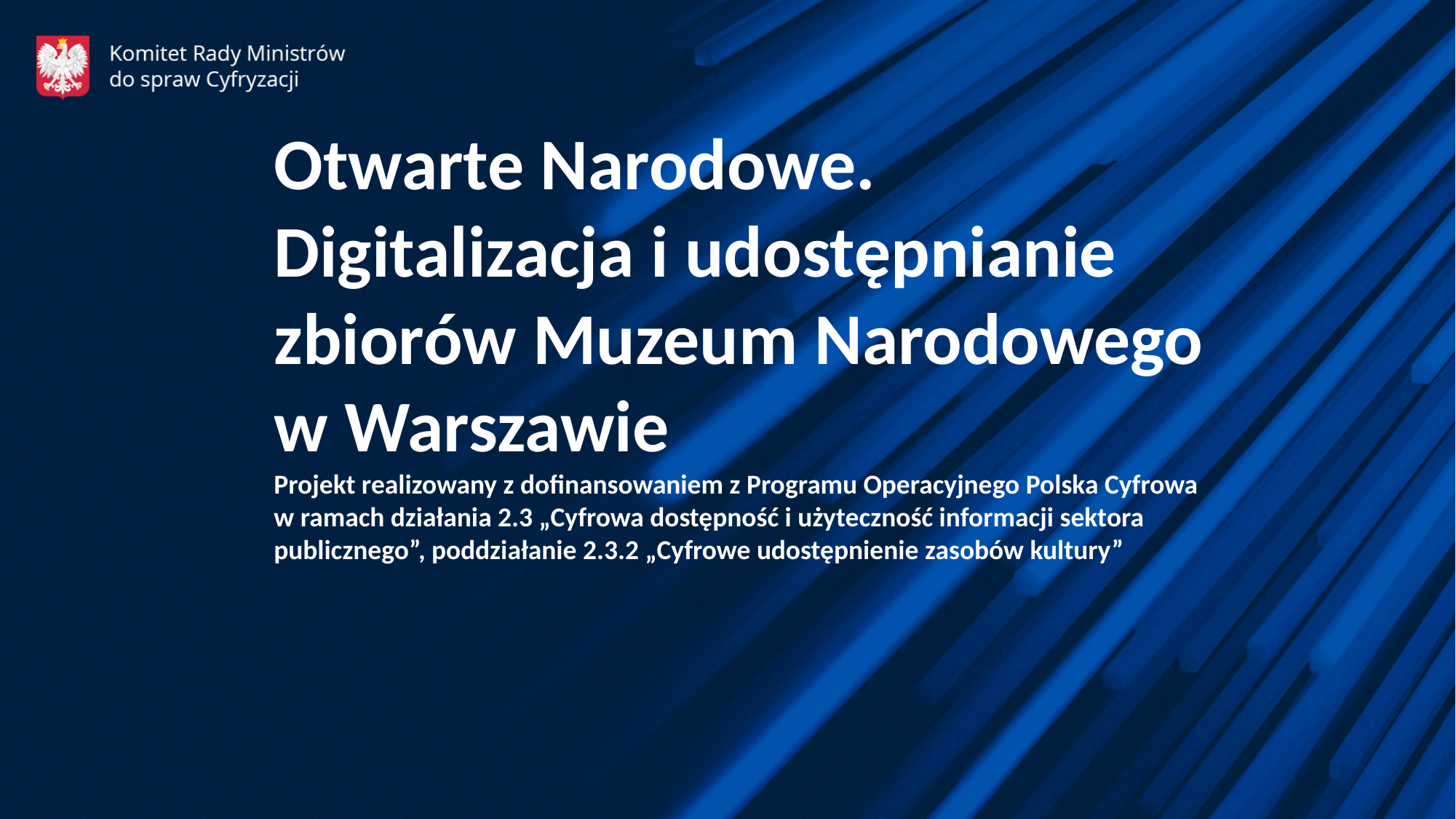

Otwarte Narodowe. Digitalizacja i udostępnianie zbiorów Muzeum Narodowego w Warszawie
Projekt realizowany z dofinansowaniem z Programu Operacyjnego Polska Cyfrowa w ramach działania 2.3 „Cyfrowa dostępność i użyteczność informacji sektora publicznego”, poddziałanie 2.3.2 „Cyfrowe udostępnienie zasobów kultury”